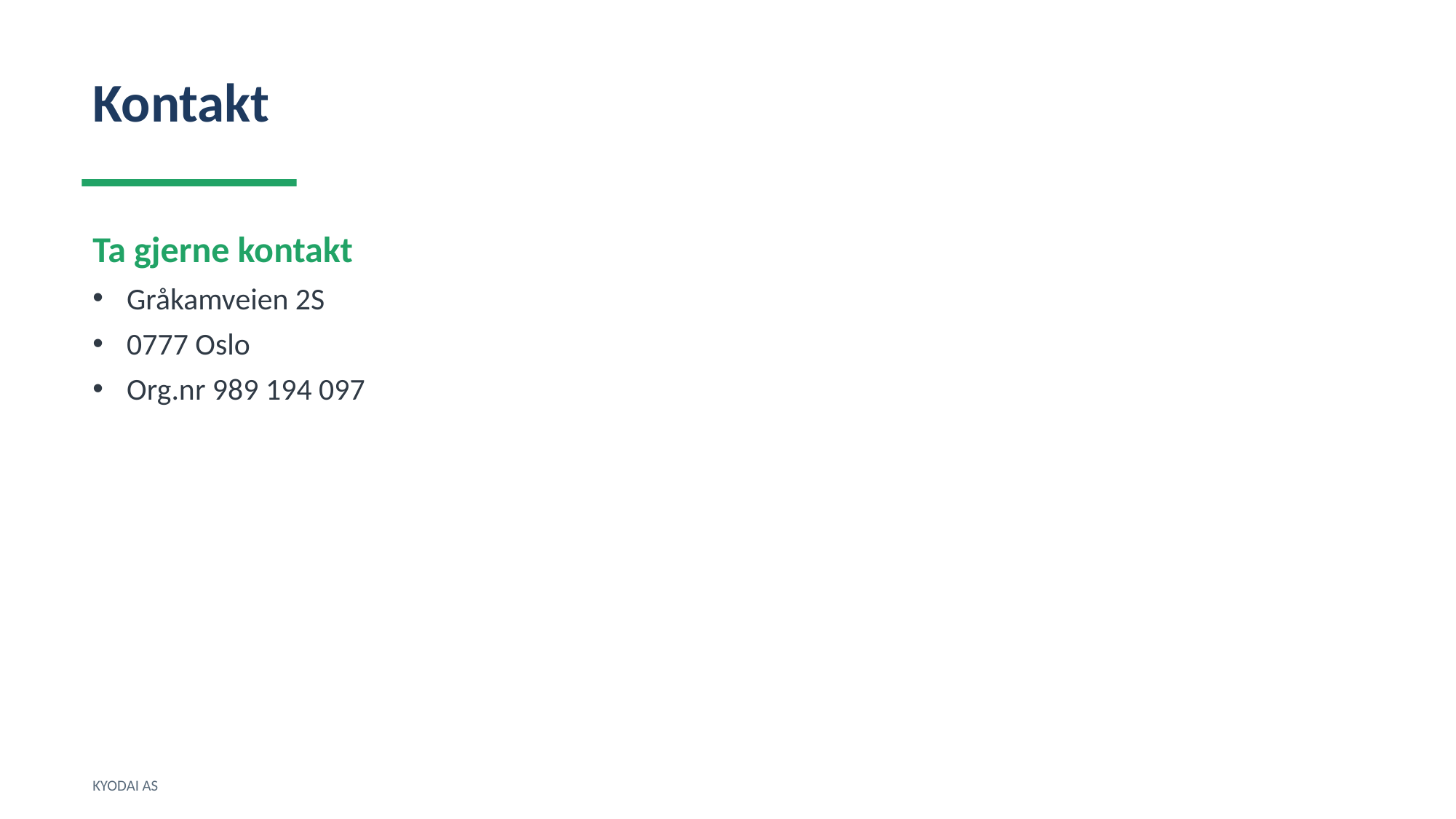

Kontakt

Ta gjerne kontakt
Gråkamveien 2S
0777 Oslo
Org.nr 989 194 097
KYODAI AS